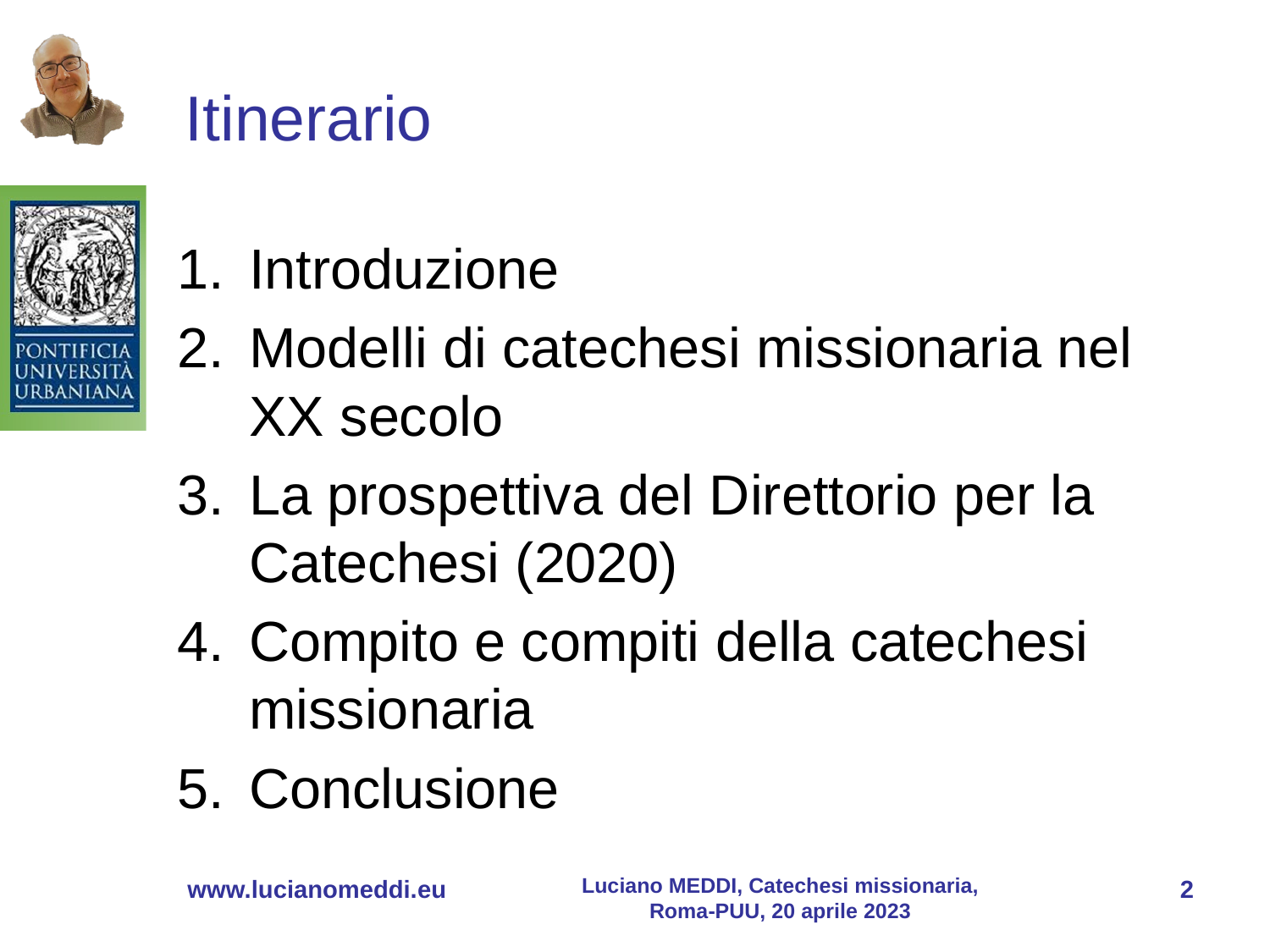

# Itinerario
Introduzione
Modelli di catechesi missionaria nel XX secolo
La prospettiva del Direttorio per la Catechesi (2020)
Compito e compiti della catechesi missionaria
Conclusione
Luciano MEDDI, Catechesi missionaria, Roma-PUU, 20 aprile 2023
www.lucianomeddi.eu
2